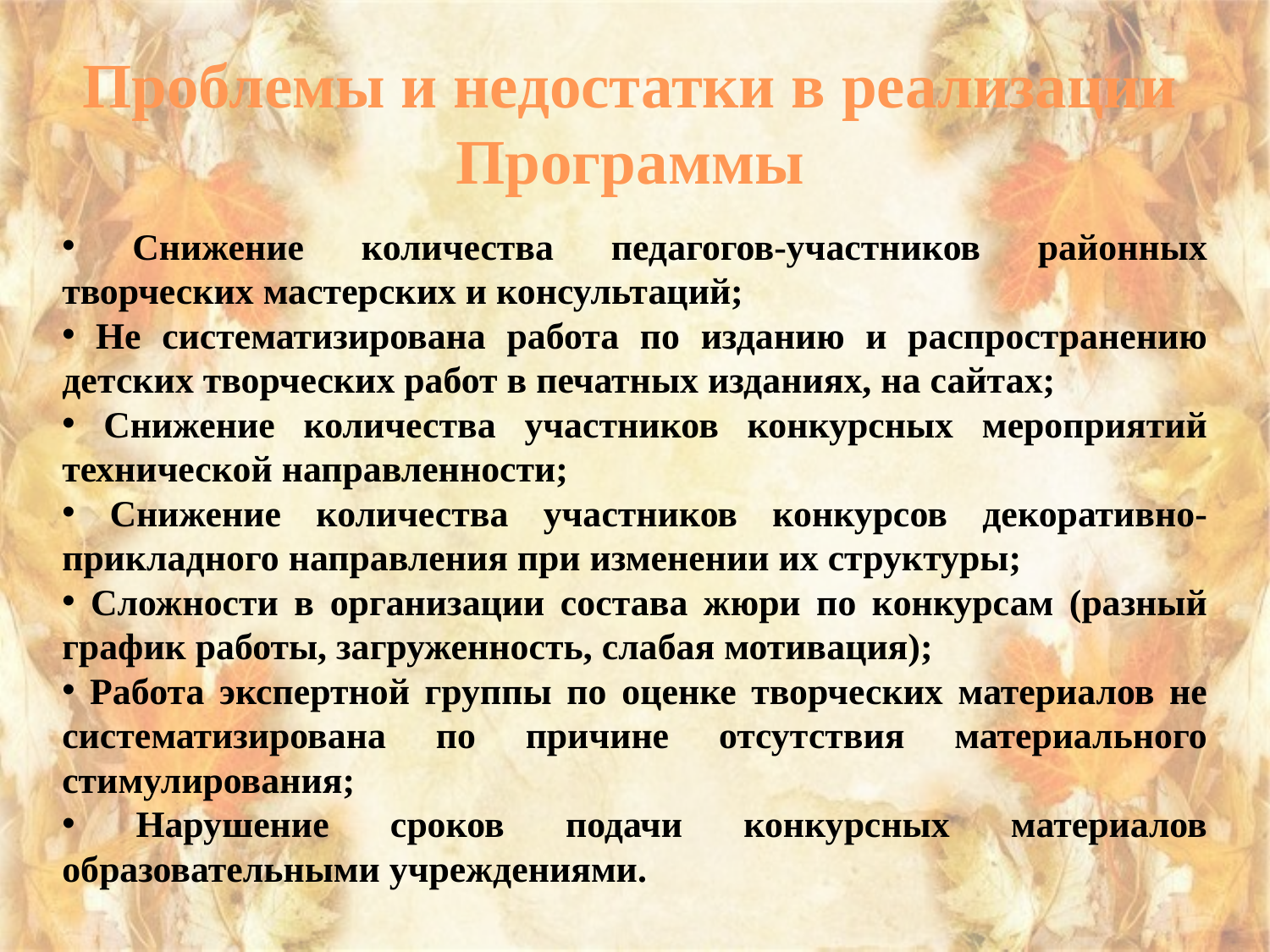

Проблемы и недостатки в реализации Программы
 Снижение количества педагогов-участников районных творческих мастерских и консультаций;
 Не систематизирована работа по изданию и распространению детских творческих работ в печатных изданиях, на сайтах;
 Снижение количества участников конкурсных мероприятий технической направленности;
 Снижение количества участников конкурсов декоративно-прикладного направления при изменении их структуры;
 Сложности в организации состава жюри по конкурсам (разный график работы, загруженность, слабая мотивация);
 Работа экспертной группы по оценке творческих материалов не систематизирована по причине отсутствия материального стимулирования;
 Нарушение сроков подачи конкурсных материалов образовательными учреждениями.